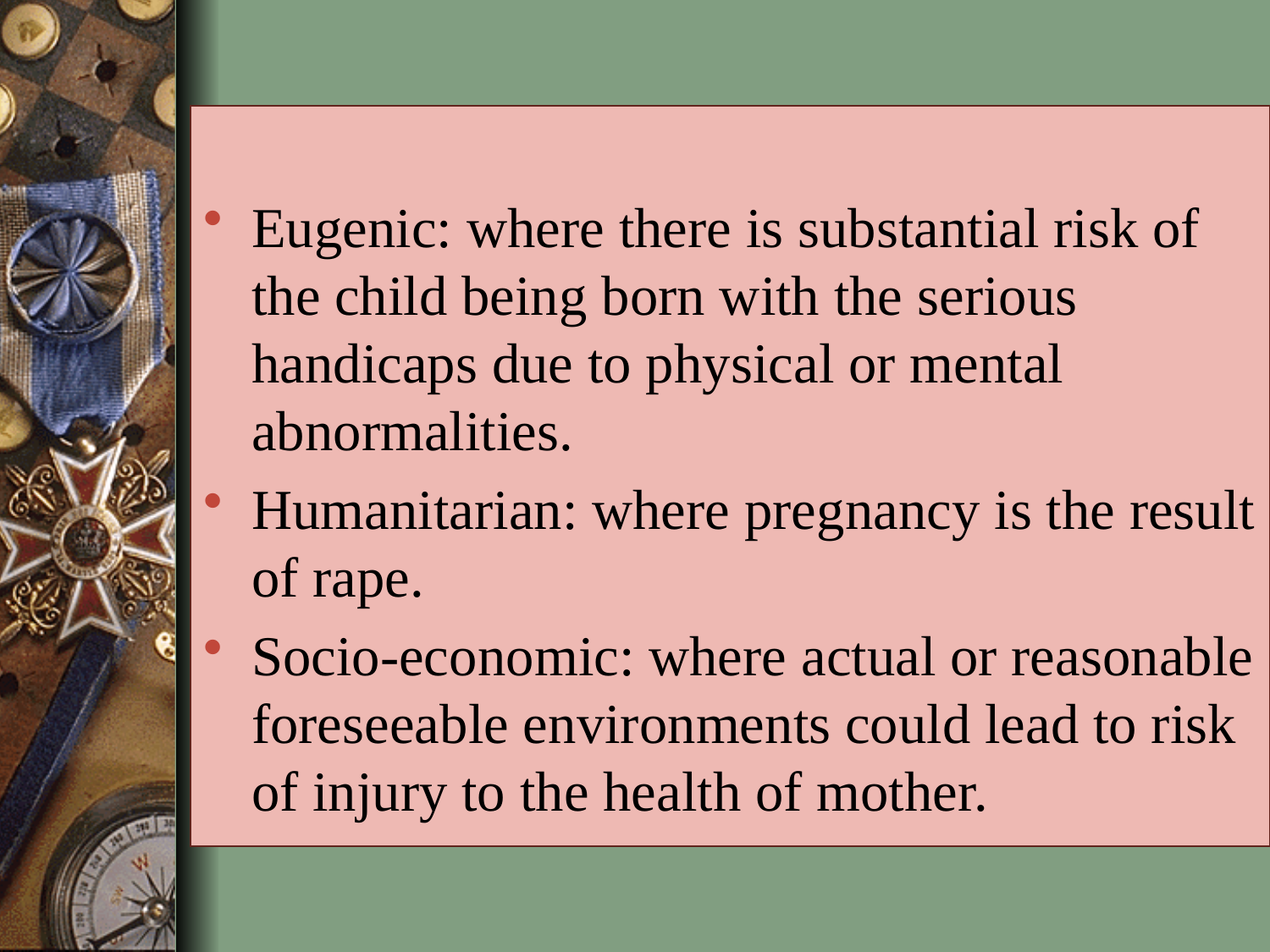

Eugenic: where there is substantial risk of the child being born with the serious handicaps due to physical or mental abnormalities.
Humanitarian: where pregnancy is the result of rape.
Socio-economic: where actual or reasonable foreseeable environments could lead to risk of injury to the health of mother.